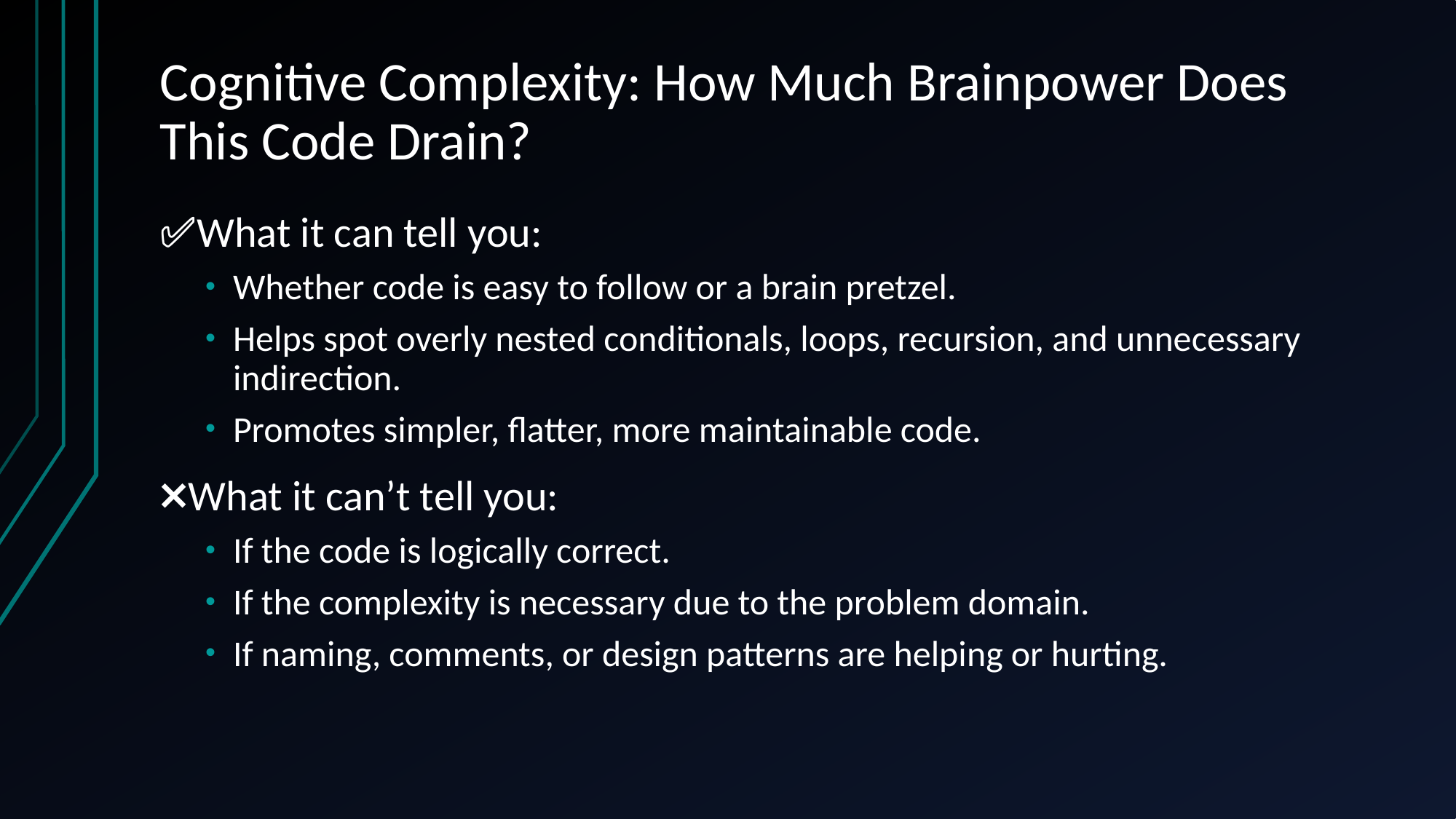

# Cognitive Complexity: How Much Brainpower Does This Code Drain?
✅What it can tell you:
Whether code is easy to follow or a brain pretzel.
Helps spot overly nested conditionals, loops, recursion, and unnecessary indirection.
Promotes simpler, flatter, more maintainable code.
❌What it can’t tell you:
If the code is logically correct.
If the complexity is necessary due to the problem domain.
If naming, comments, or design patterns are helping or hurting.